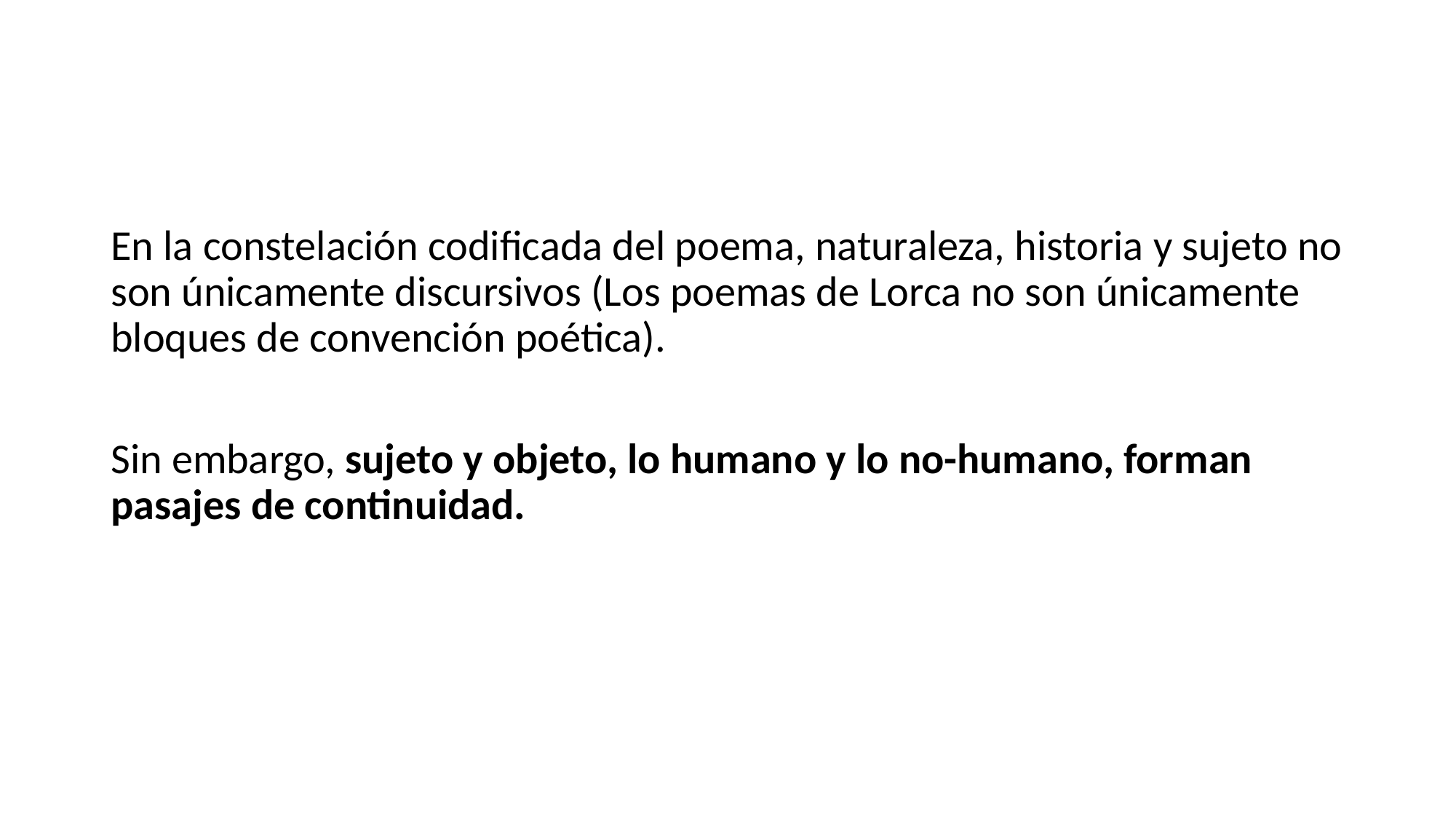

En la constelación codificada del poema, naturaleza, historia y sujeto no son únicamente discursivos (Los poemas de Lorca no son únicamente bloques de convención poética).

Sin embargo, sujeto y objeto, lo humano y lo no-humano, forman pasajes de continuidad.